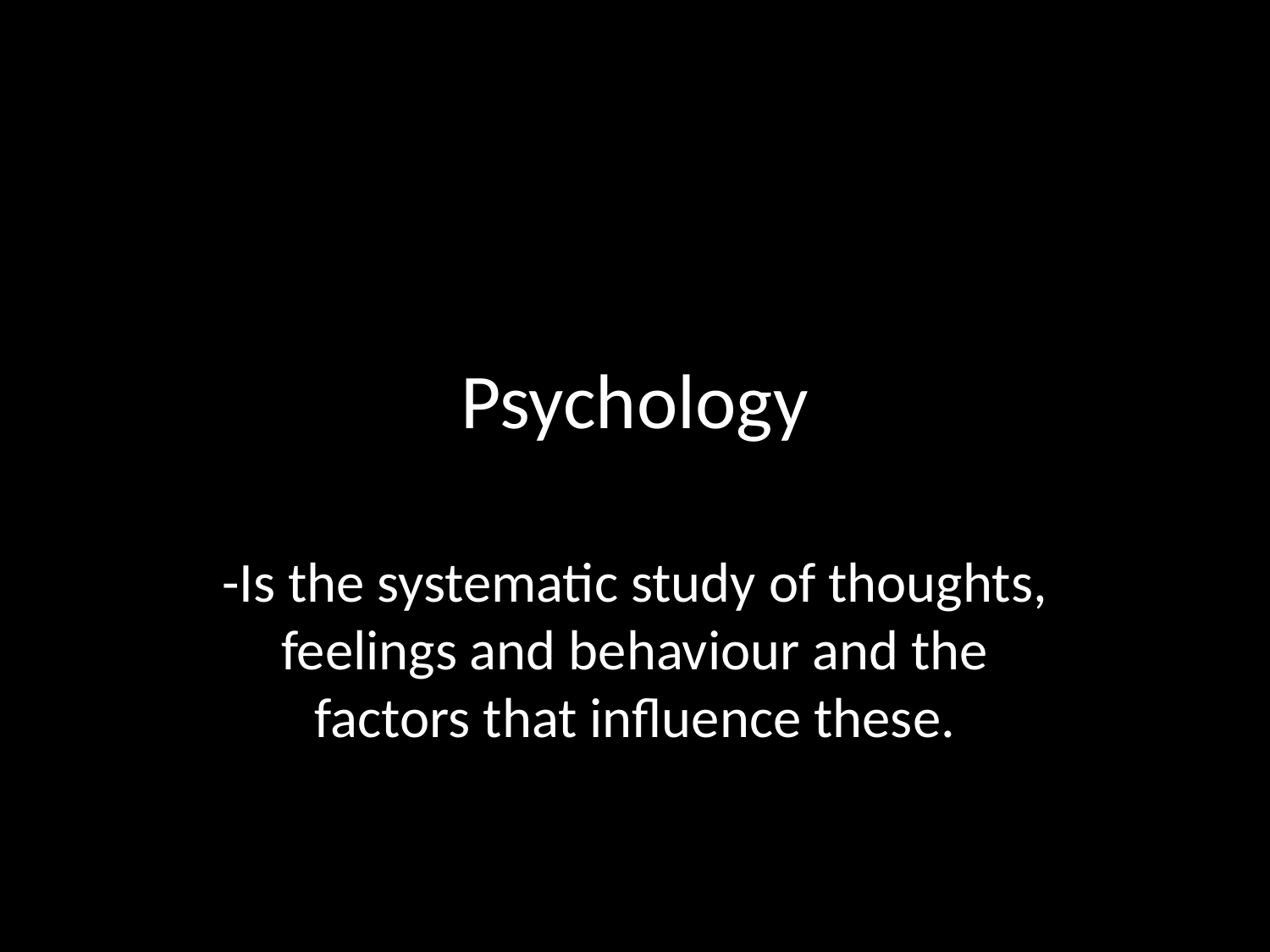

# Psychology
-Is the systematic study of thoughts, feelings and behaviour and the factors that influence these.